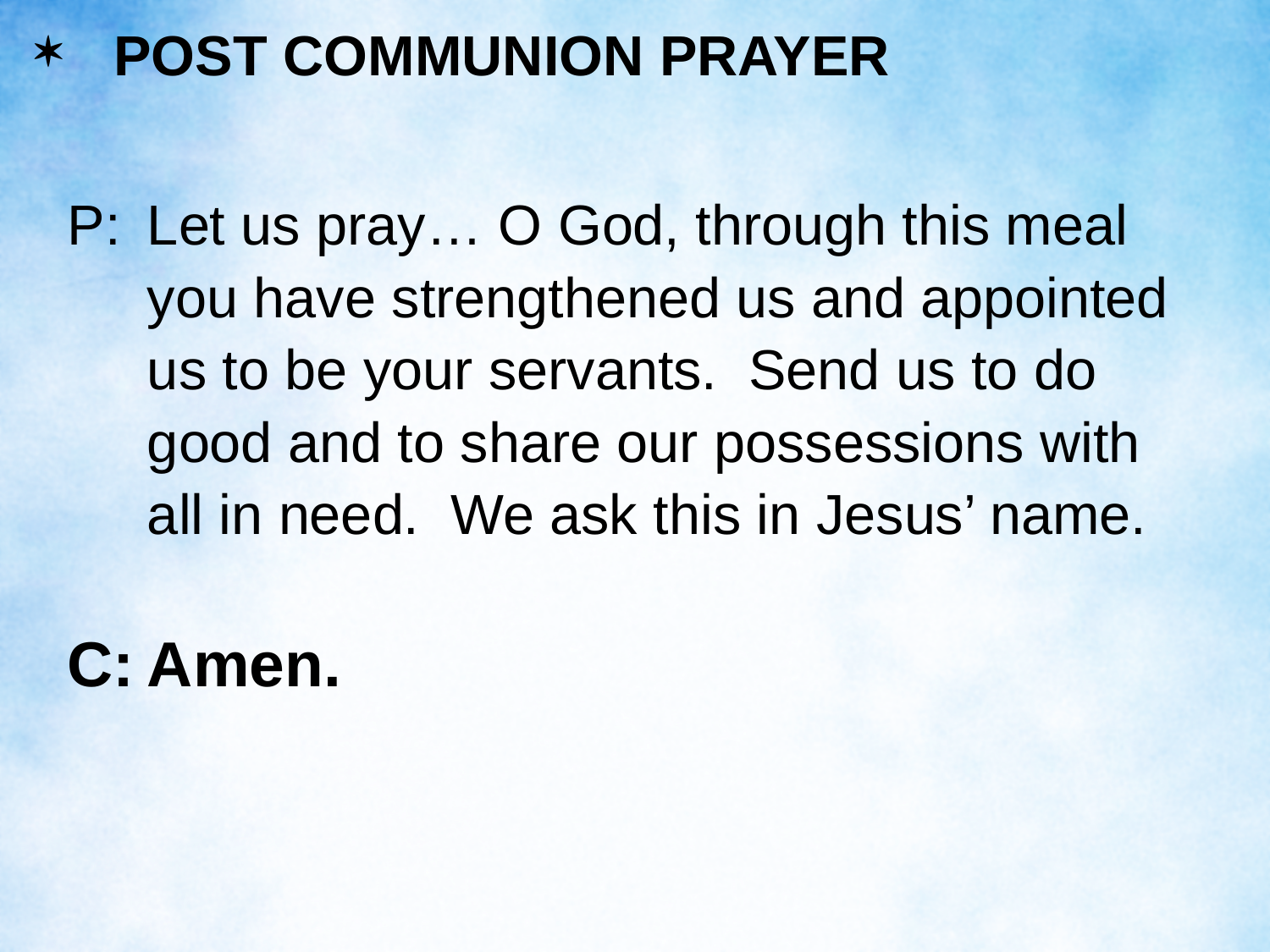

POST COMMUNION PRAYER
P:	Let us pray… O God, through this meal you have strengthened us and appointed us to be your servants.  Send us to do good and to share our possessions with all in need.  We ask this in Jesus’ name.

C:	Amen.